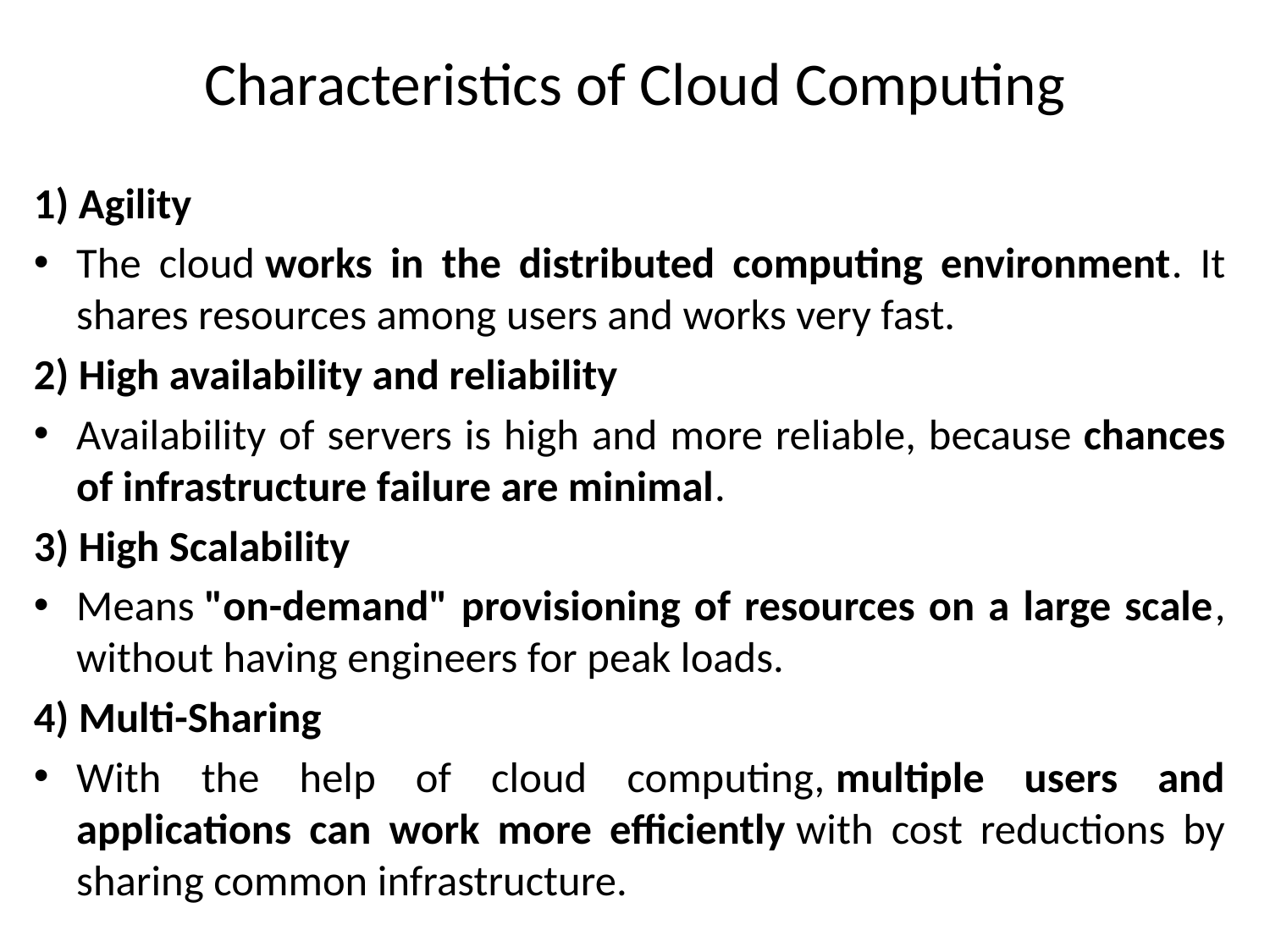

# Characteristics of Cloud Computing
1) Agility
The cloud works in the distributed computing environment. It shares resources among users and works very fast.
2) High availability and reliability
Availability of servers is high and more reliable, because chances of infrastructure failure are minimal.
3) High Scalability
Means "on-demand" provisioning of resources on a large scale, without having engineers for peak loads.
4) Multi-Sharing
With the help of cloud computing, multiple users and applications can work more efficiently with cost reductions by sharing common infrastructure.